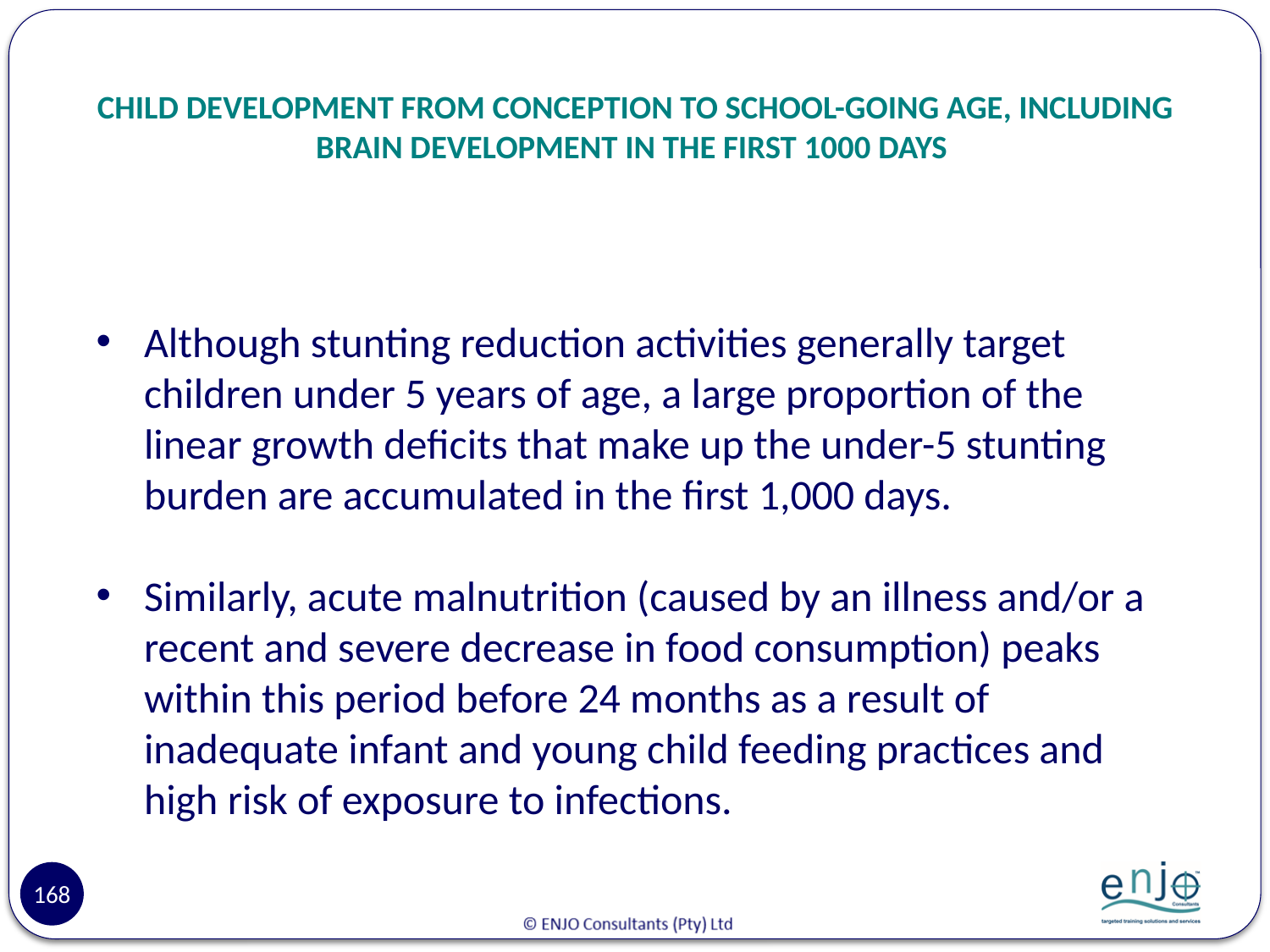

# CHILD DEVELOPMENT FROM CONCEPTION TO SCHOOL-GOING AGE, INCLUDING BRAIN DEVELOPMENT IN THE FIRST 1000 DAYS

Although stunting reduction activities generally target children under 5 years of age, a large proportion of the linear growth deficits that make up the under-5 stunting burden are accumulated in the first 1,000 days.

Similarly, acute malnutrition (caused by an illness and/or a recent and severe decrease in food consumption) peaks within this period before 24 months as a result of inadequate infant and young child feeding practices and high risk of exposure to infections.
168